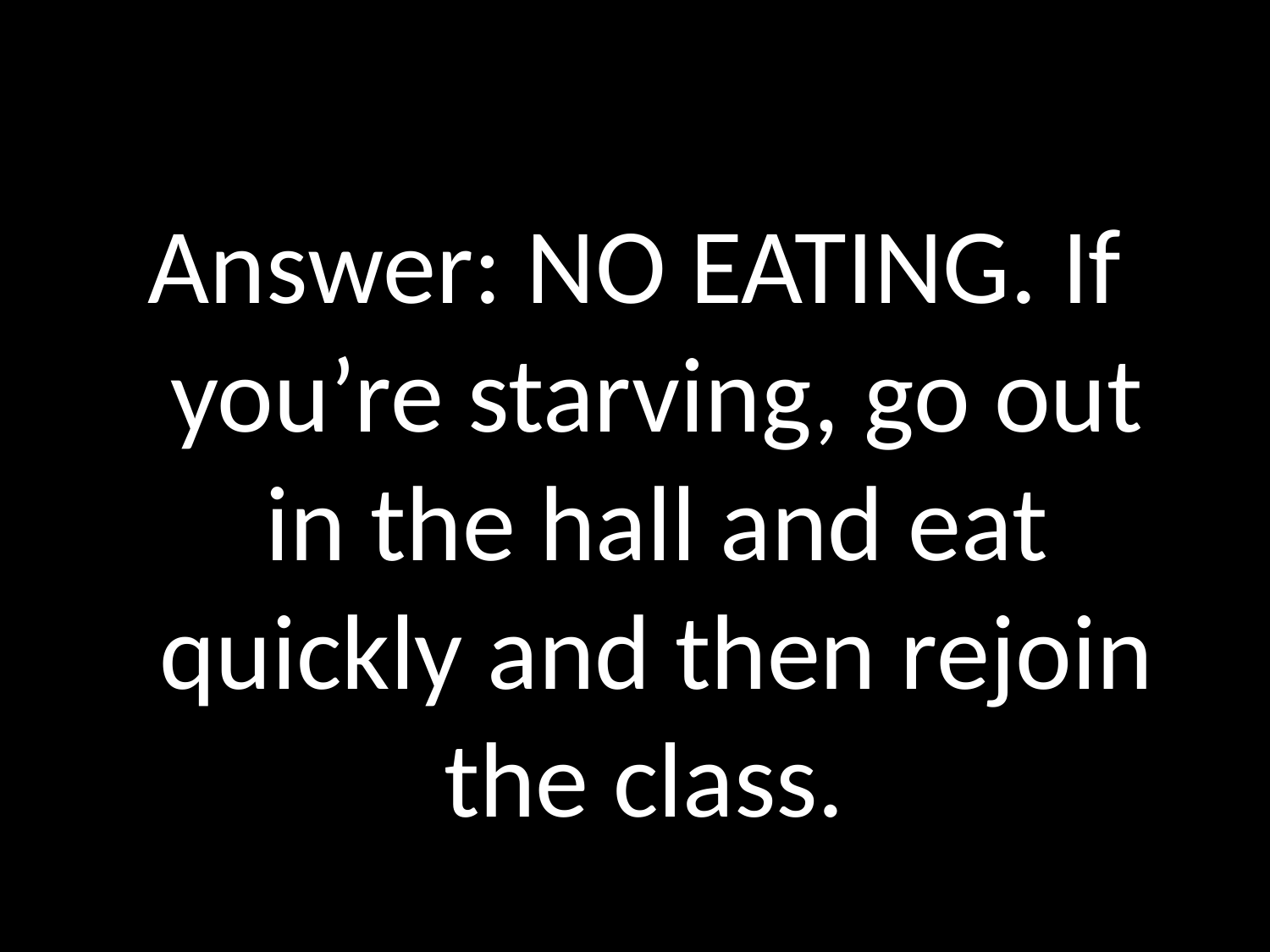

Answer: NO EATING. If you’re starving, go out in the hall and eat quickly and then rejoin the class.